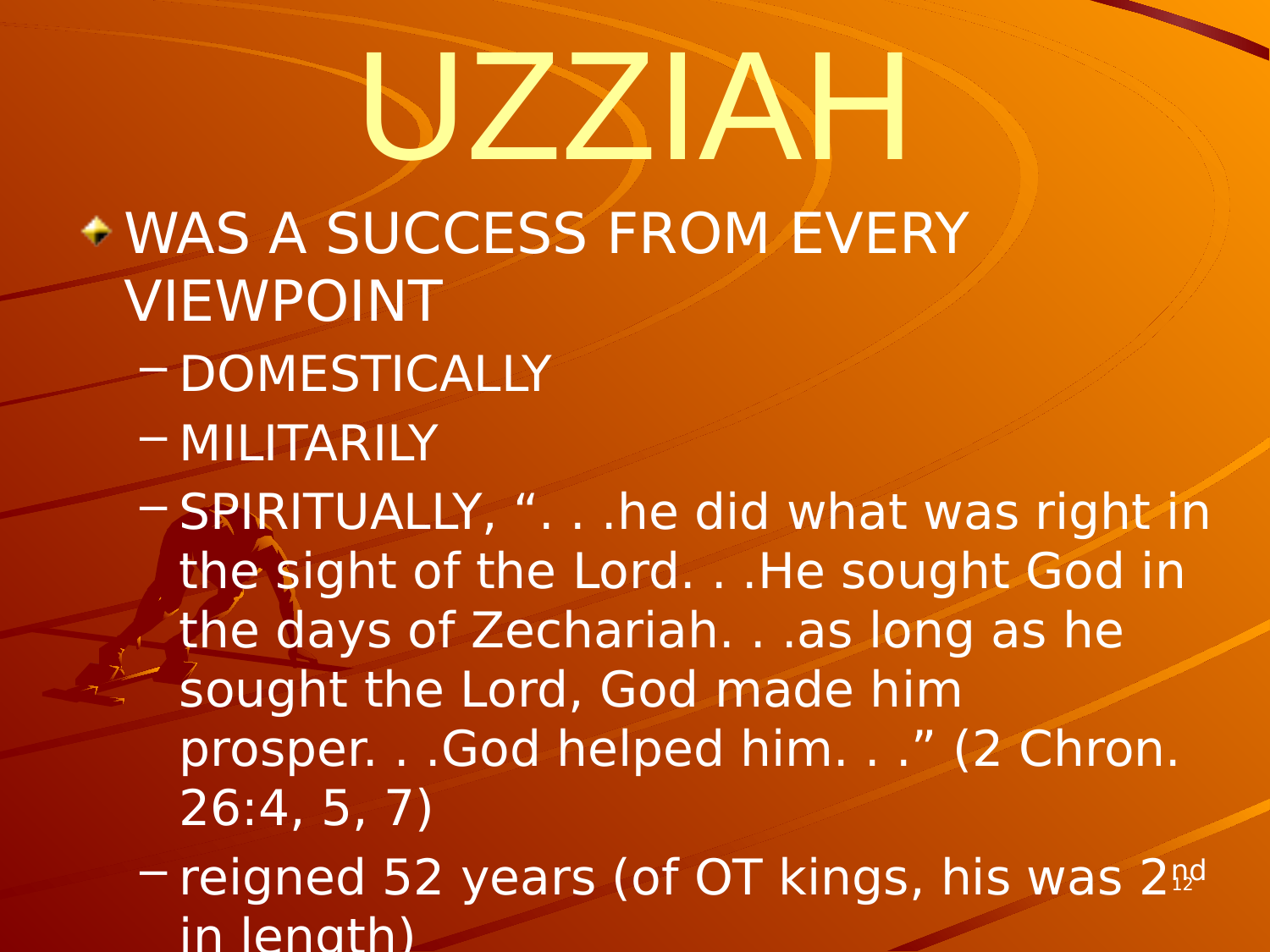

# UZZIAH
WAS A SUCCESS FROM EVERY VIEWPOINT
DOMESTICALLY
MILITARILY
SPIRITUALLY, “. . .he did what was right in the sight of the Lord. . .He sought God in the days of Zechariah. . .as long as he sought the Lord, God made him prosper. . .God helped him. . .” (2 Chron. 26:4, 5, 7)
reigned 52 years (of OT kings, his was 2nd in length)
12